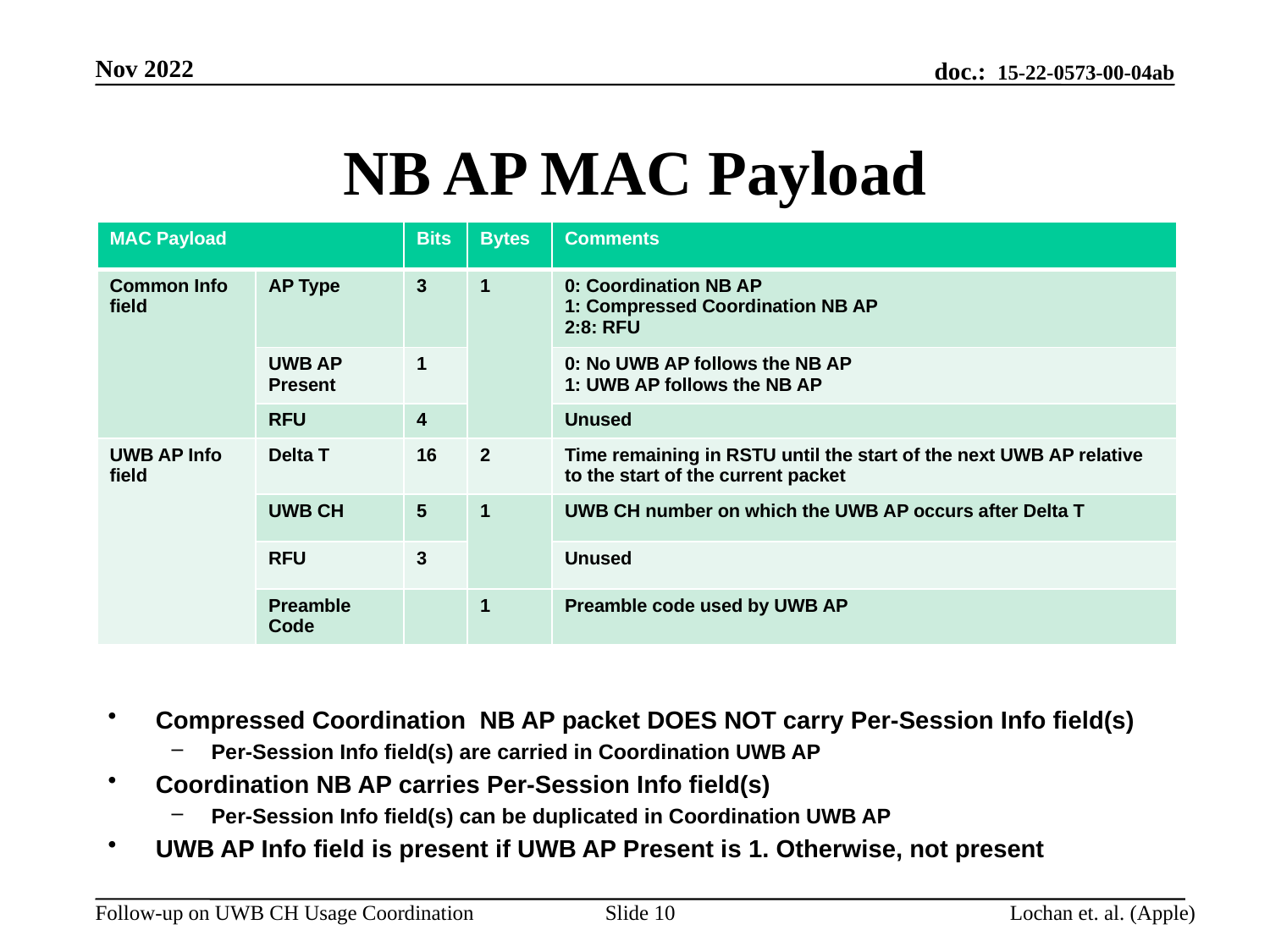

Nov 2022
# NB AP MAC Payload
| MAC Payload |  | Bits | Bytes | Comments |
| --- | --- | --- | --- | --- |
| Common Info field | AP Type | 3 | 1 | 0: Coordination NB AP 1: Compressed Coordination NB AP 2:8: RFU |
|  | UWB AP Present | 1 |  | 0: No UWB AP follows the NB AP 1: UWB AP follows the NB AP |
|  | RFU | 4 |  | Unused |
| UWB AP Info field | Delta T | 16 | 2 | Time remaining in RSTU until the start of the next UWB AP relative to the start of the current packet |
|  | UWB CH | 5 | 1 | UWB CH number on which the UWB AP occurs after Delta T |
|  | RFU | 3 |  | Unused |
|  | Preamble Code |  | 1 | Preamble code used by UWB AP |
Compressed Coordination  NB AP packet DOES NOT carry Per-Session Info field(s)
Per-Session Info field(s) are carried in Coordination UWB AP
Coordination NB AP carries Per-Session Info field(s)
Per-Session Info field(s) can be duplicated in Coordination UWB AP
UWB AP Info field is present if UWB AP Present is 1. Otherwise, not present
Slide 10
Lochan et. al. (Apple)